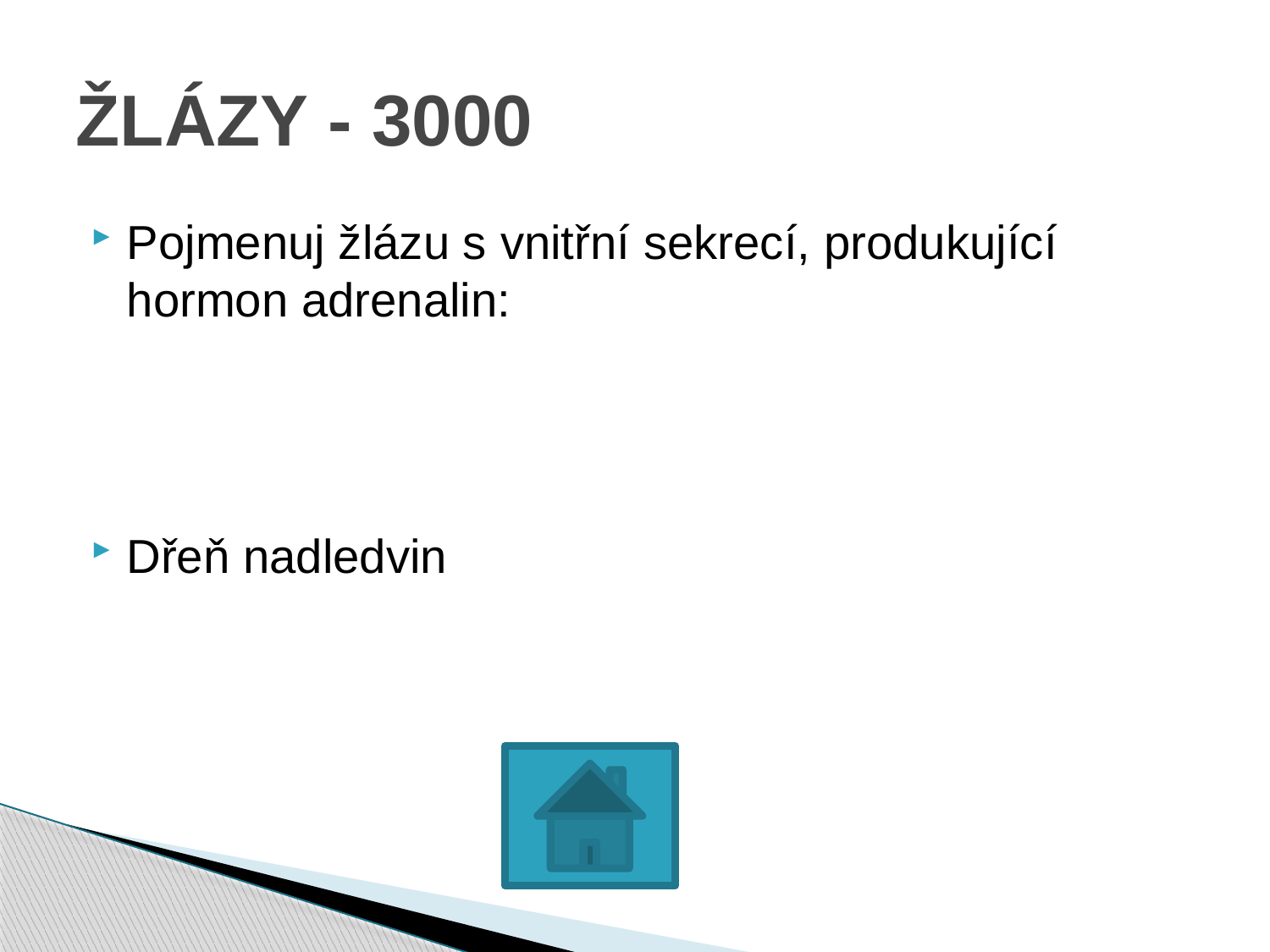

# ŽLÁZY - 3000
Pojmenuj žlázu s vnitřní sekrecí, produkující hormon adrenalin:

Dřeň nadledvin